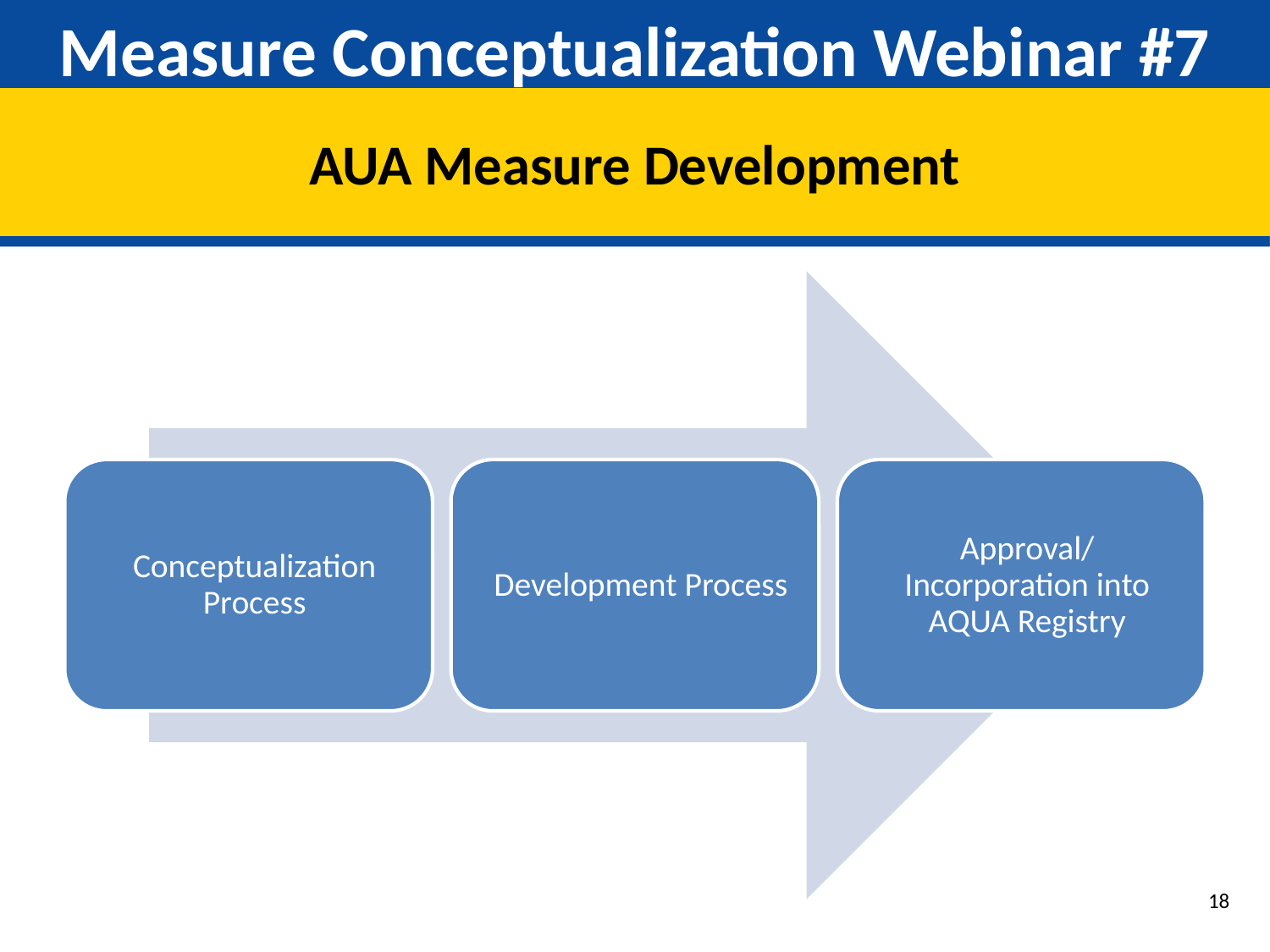

# Measure Conceptualization Webinar #7
AUA Measure Development
Conceptualization Process
Development Process
Approval/Incorporation into AQUA Registry